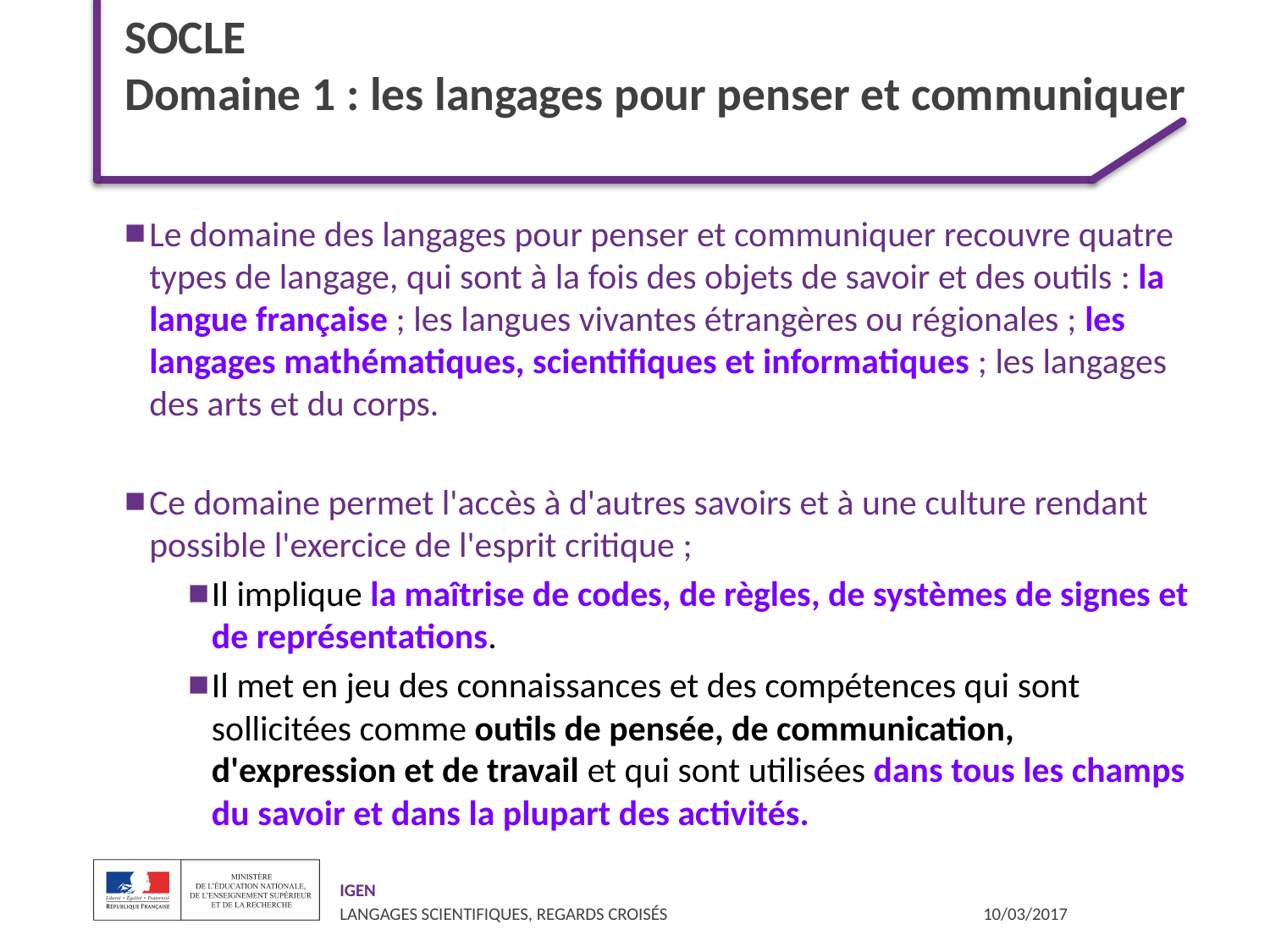

# SOCLE Domaine 1 : les langages pour penser et communiquer
Le domaine des langages pour penser et communiquer recouvre quatre types de langage, qui sont à la fois des objets de savoir et des outils : la langue française ; les langues vivantes étrangères ou régionales ; les langages mathématiques, scientifiques et informatiques ; les langages des arts et du corps.

Ce domaine permet l'accès à d'autres savoirs et à une culture rendant possible l'exercice de l'esprit critique ;
Il implique la maîtrise de codes, de règles, de systèmes de signes et de représentations.
Il met en jeu des connaissances et des compétences qui sont sollicitées comme outils de pensée, de communication, d'expression et de travail et qui sont utilisées dans tous les champs du savoir et dans la plupart des activités.